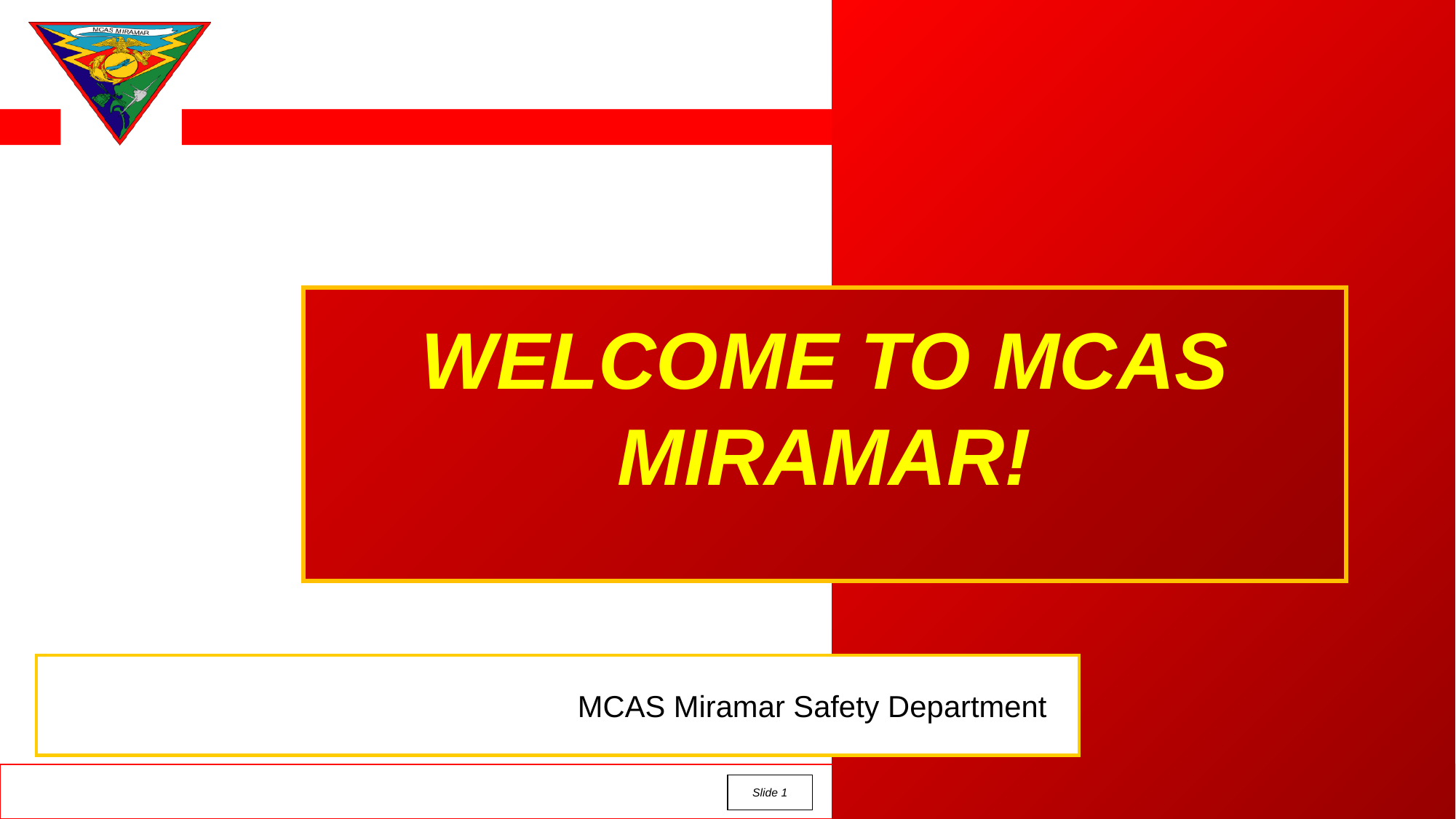

# WELCOME TO MCAS MIRAMAR!
MCAS Miramar Safety Department